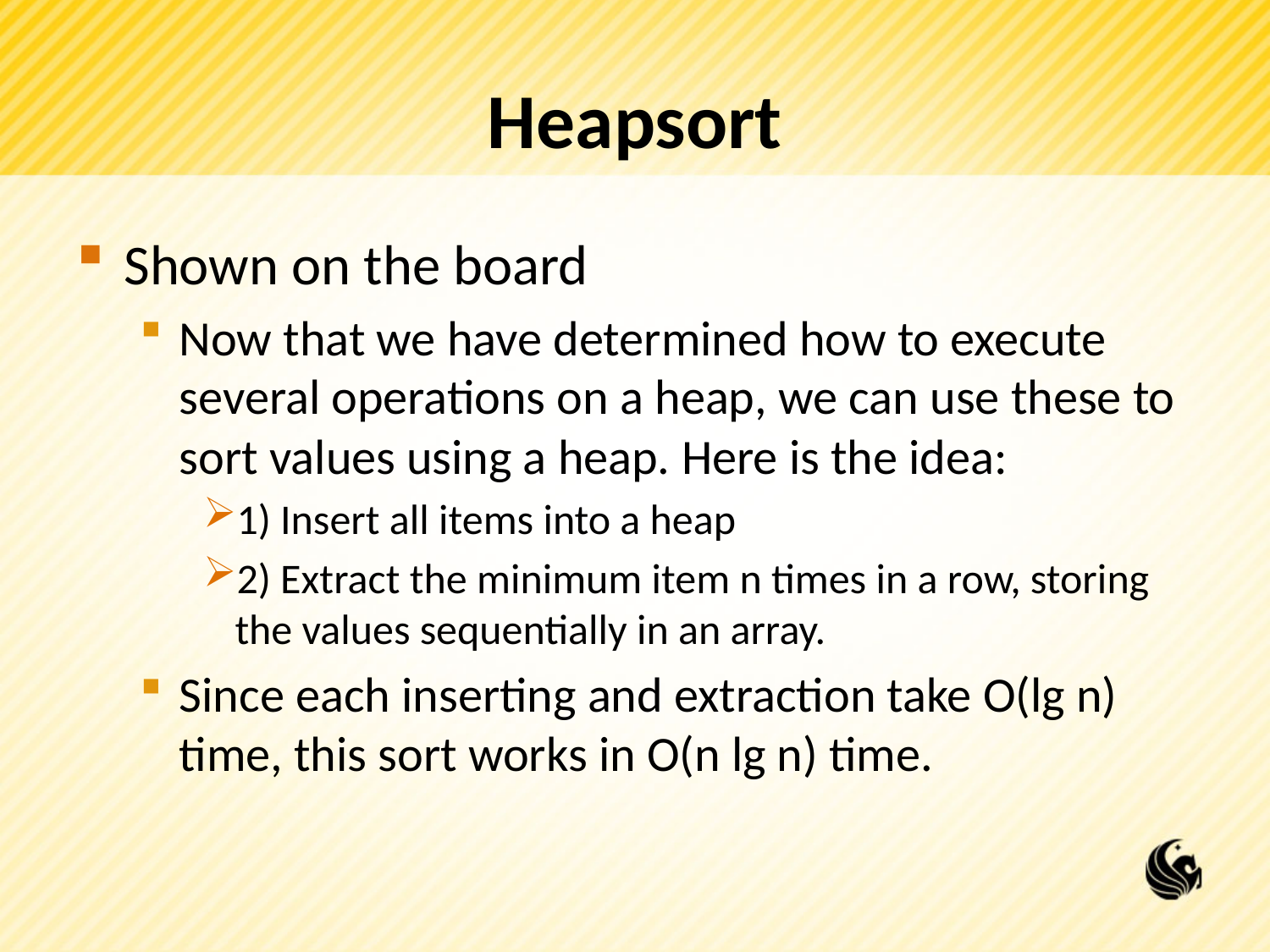

# Heapsort
Shown on the board
Now that we have determined how to execute several operations on a heap, we can use these to sort values using a heap. Here is the idea:
1) Insert all items into a heap
2) Extract the minimum item n times in a row, storing the values sequentially in an array.
Since each inserting and extraction take O(lg n) time, this sort works in O(n lg n) time.